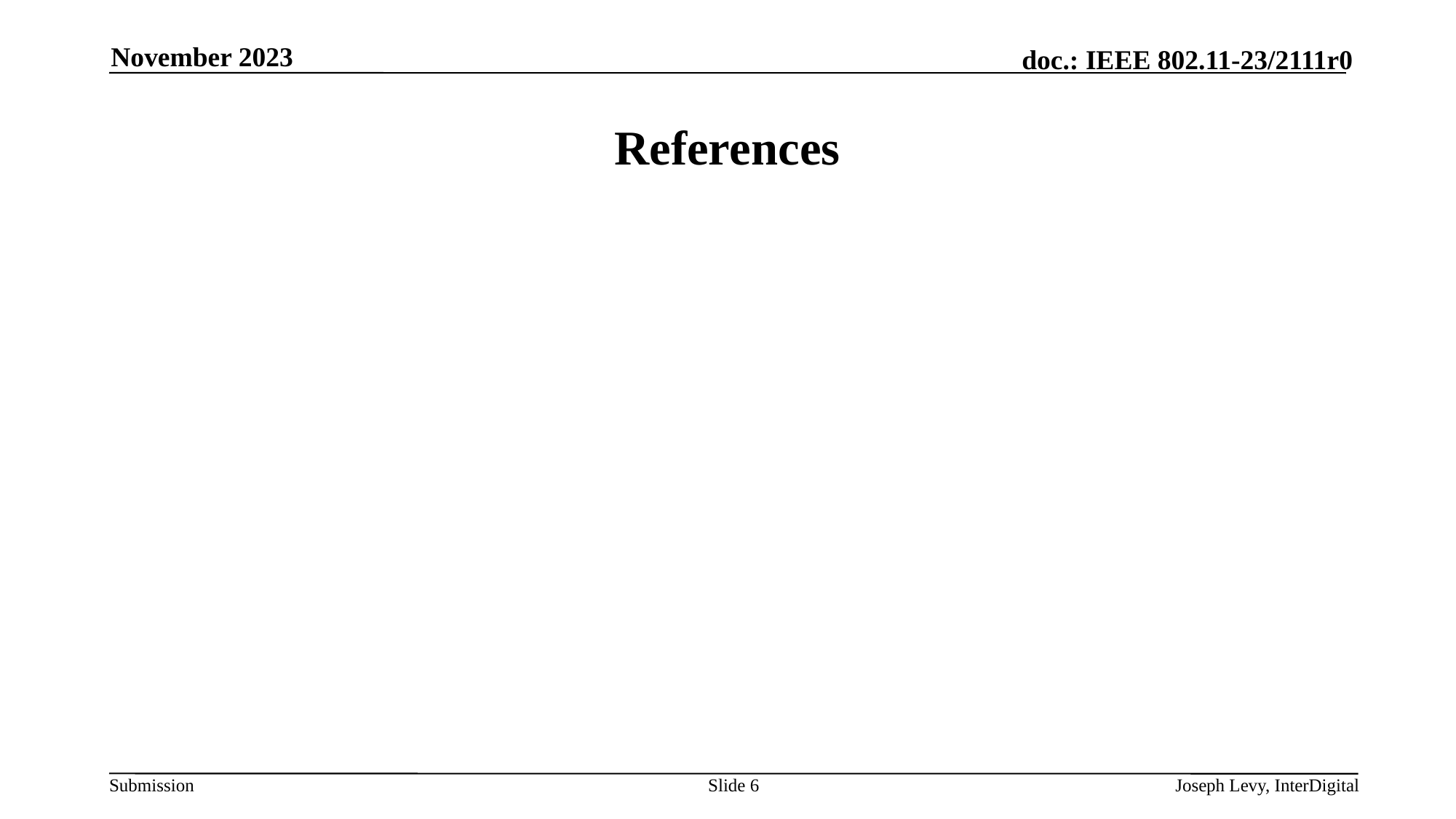

November 2023
# References

Slide 6
Joseph Levy, InterDigital